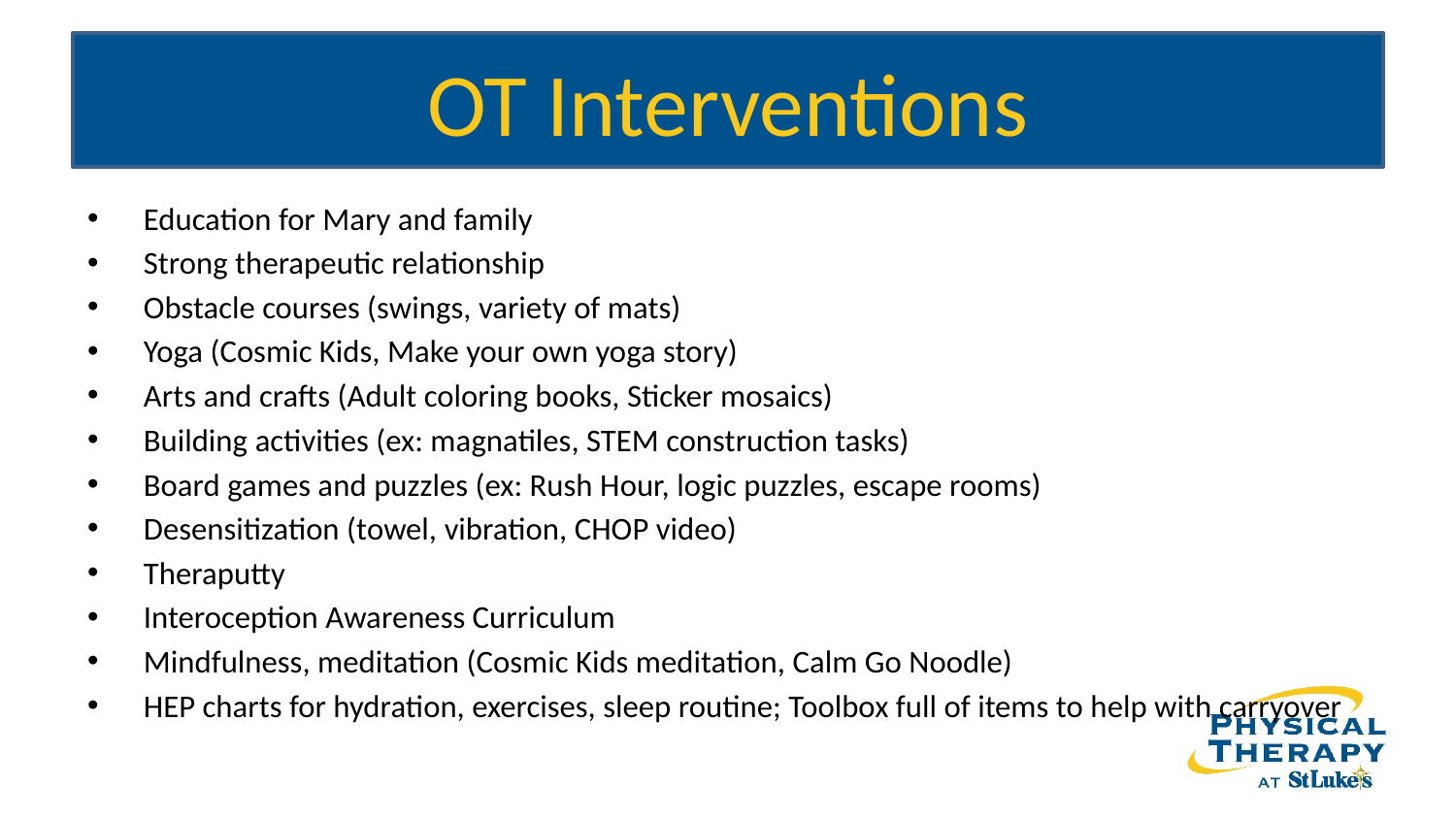

# OT Interventions
Education for Mary and family
Strong therapeutic relationship
Obstacle courses (swings, variety of mats)
Yoga (Cosmic Kids, Make your own yoga story)
Arts and crafts (Adult coloring books, Sticker mosaics)
Building activities (ex: magnatiles, STEM construction tasks)
Board games and puzzles (ex: Rush Hour, logic puzzles, escape rooms)
Desensitization (towel, vibration, CHOP video)
Theraputty
Interoception Awareness Curriculum
Mindfulness, meditation (Cosmic Kids meditation, Calm Go Noodle)
HEP charts for hydration, exercises, sleep routine; Toolbox full of items to help with carryover